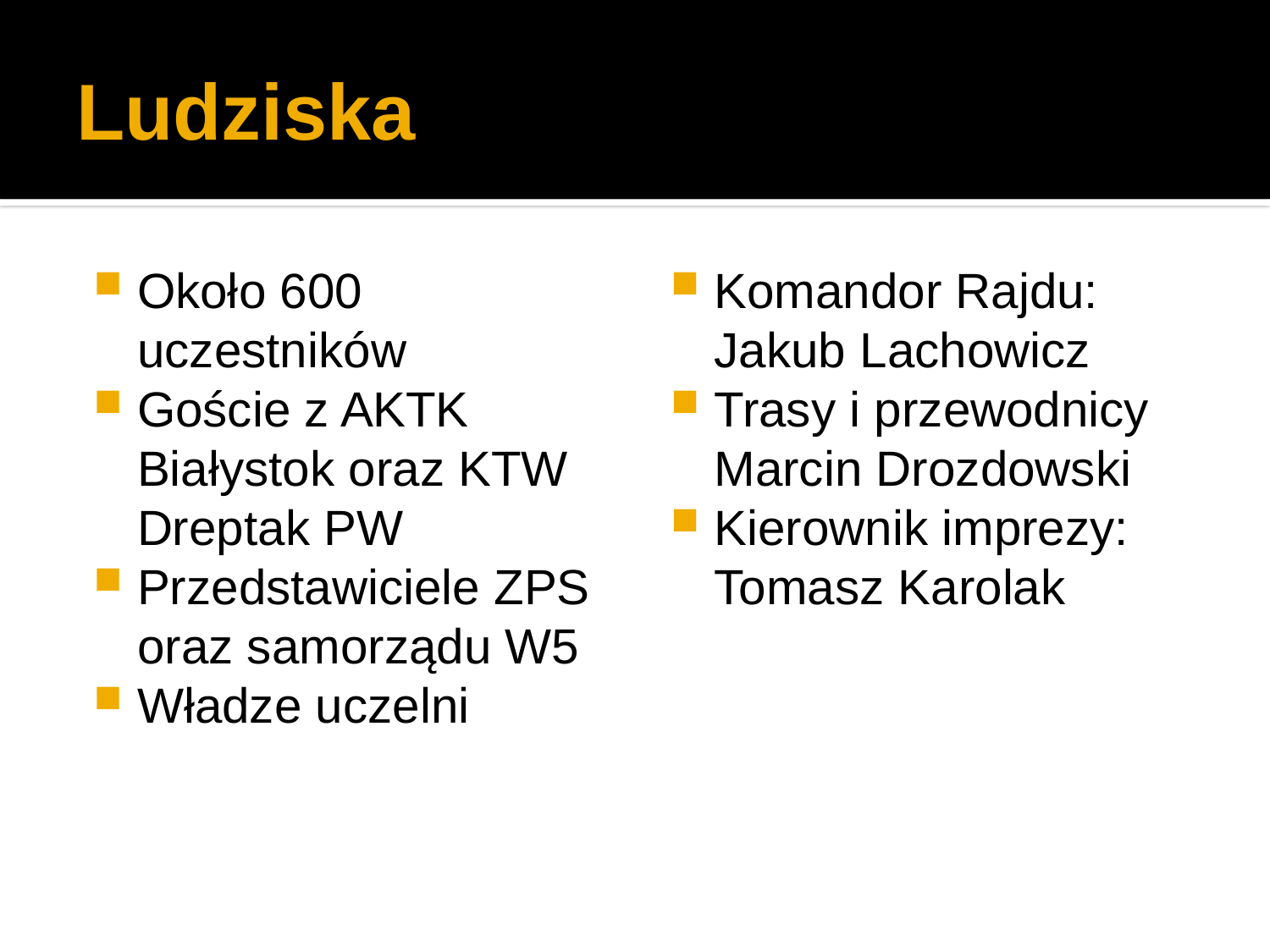

# Ludziska
Około 600 uczestników
Goście z AKTK Białystok oraz KTW Dreptak PW
Przedstawiciele ZPS oraz samorządu W5
Władze uczelni

Komandor Rajdu:
Jakub Lachowicz
Trasy i przewodnicy
Marcin Drozdowski
Kierownik imprezy:
Tomasz Karolak